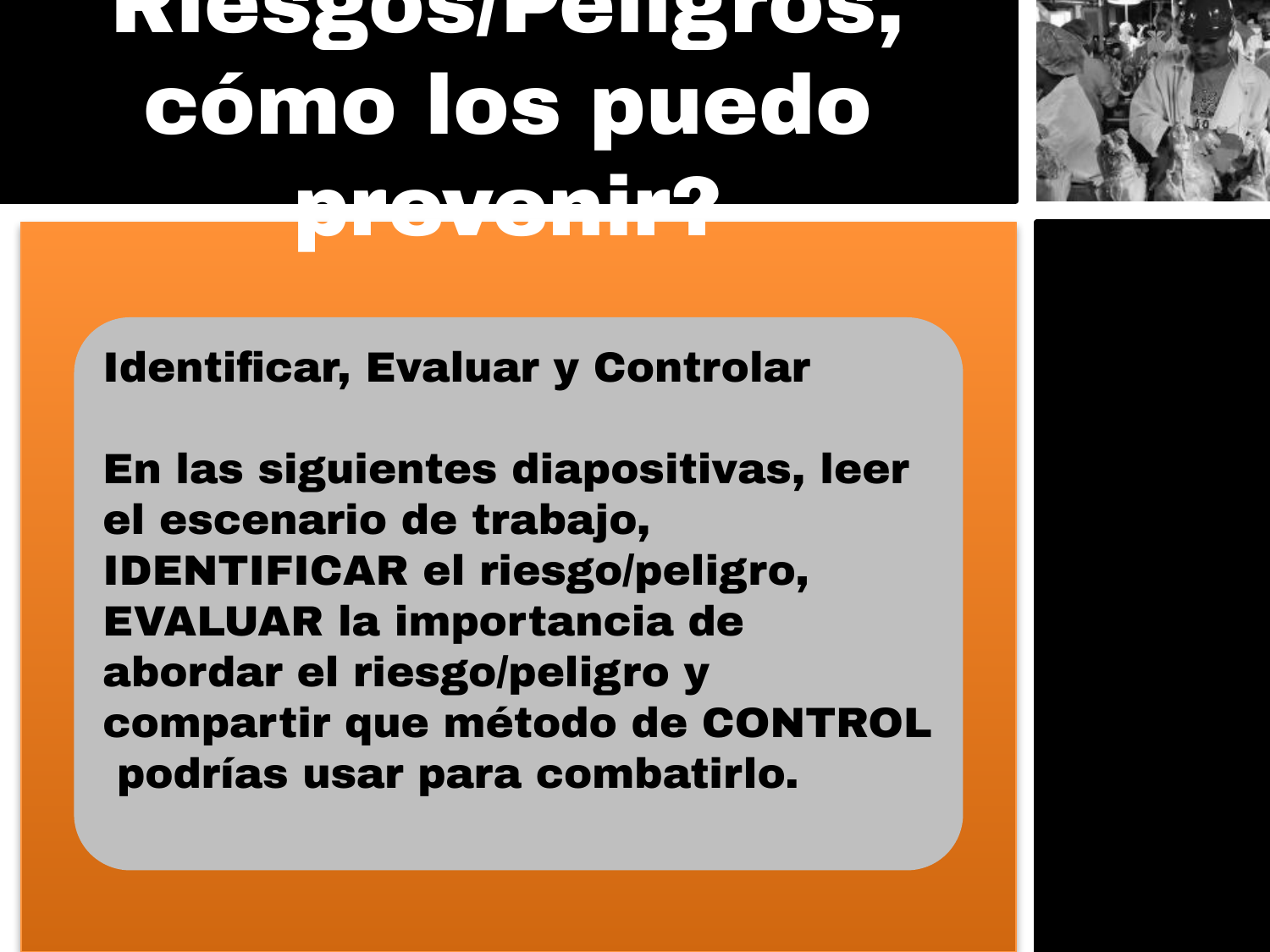

Riesgos/Peligros, cómo los puedo prevenir?
Identificar, Evaluar y Controlar

En las siguientes diapositivas, leer el escenario de trabajo, IDENTIFICAR el riesgo/peligro, EVALUAR la importancia de abordar el riesgo/peligro y compartir que método de CONTROL  podrías usar para combatirlo.